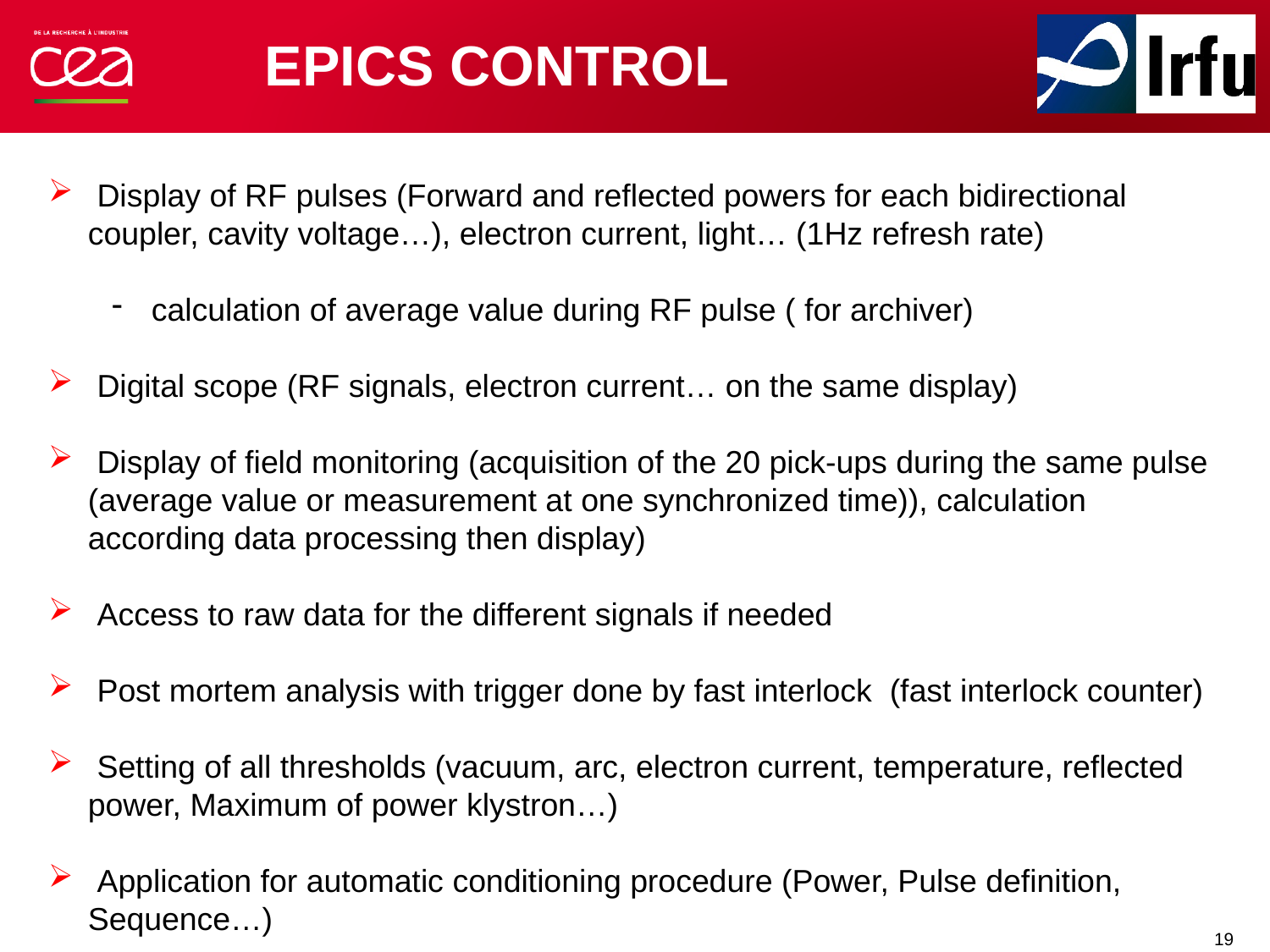

EPICS CONTROL
 Display of RF pulses (Forward and reflected powers for each bidirectional coupler, cavity voltage…), electron current, light… (1Hz refresh rate)

calculation of average value during RF pulse ( for archiver)

 Digital scope (RF signals, electron current… on the same display)

 Display of field monitoring (acquisition of the 20 pick-ups during the same pulse (average value or measurement at one synchronized time)), calculation according data processing then display)

 Access to raw data for the different signals if needed

 Post mortem analysis with trigger done by fast interlock  (fast interlock counter)

 Setting of all thresholds (vacuum, arc, electron current, temperature, reflected power, Maximum of power klystron…)

 Application for automatic conditioning procedure (Power, Pulse definition, Sequence…)